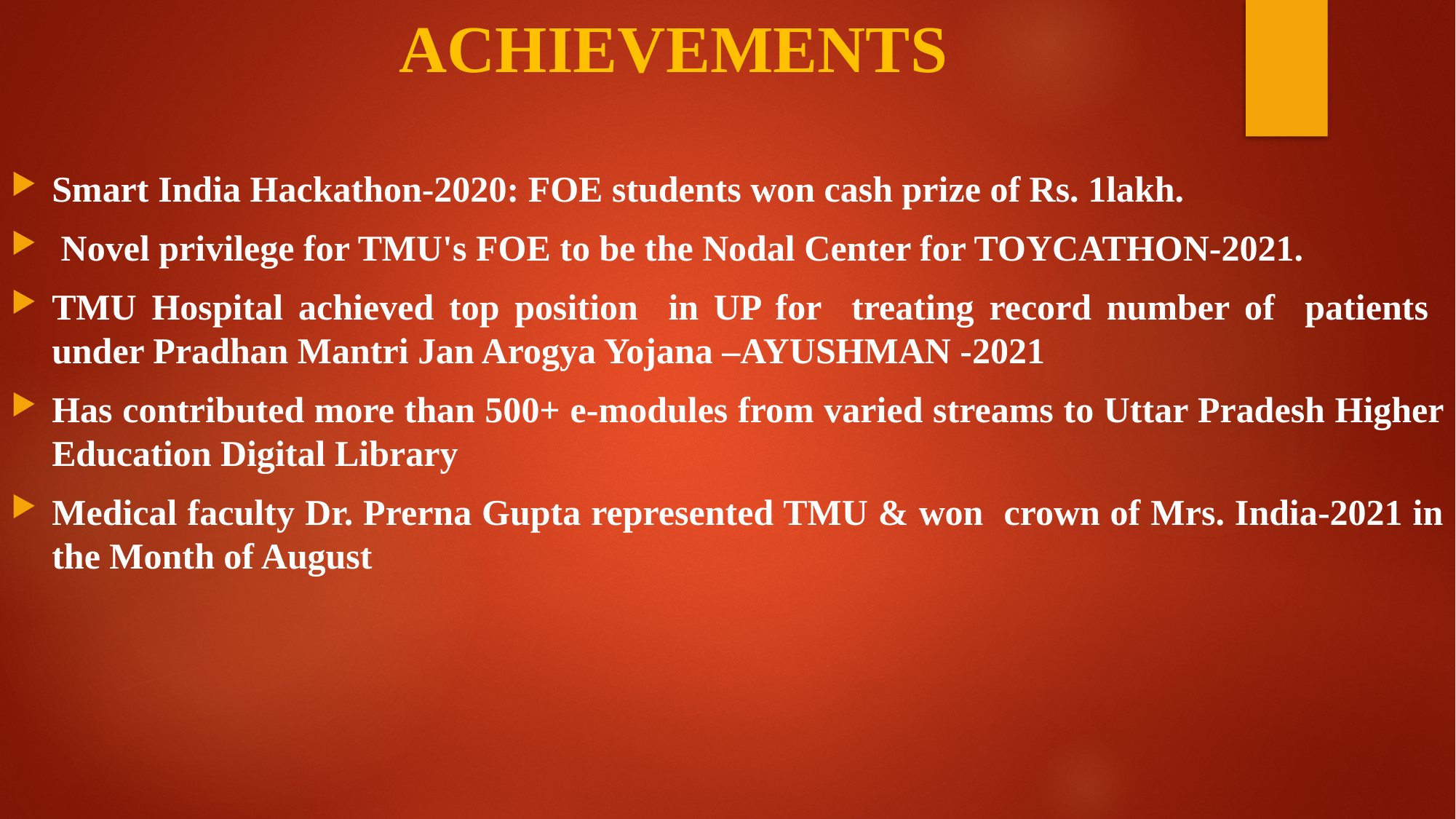

# ACHIEVEMENTS
Smart India Hackathon-2020: FOE students won cash prize of Rs. 1lakh.
 Novel privilege for TMU's FOE to be the Nodal Center for TOYCATHON-2021.
TMU Hospital achieved top position  in UP for  treating record number of  patients  under Pradhan Mantri Jan Arogya Yojana –AYUSHMAN -2021
Has contributed more than 500+ e-modules from varied streams to Uttar Pradesh Higher Education Digital Library
Medical faculty Dr. Prerna Gupta represented TMU & won  crown of Mrs. India-2021 in the Month of August